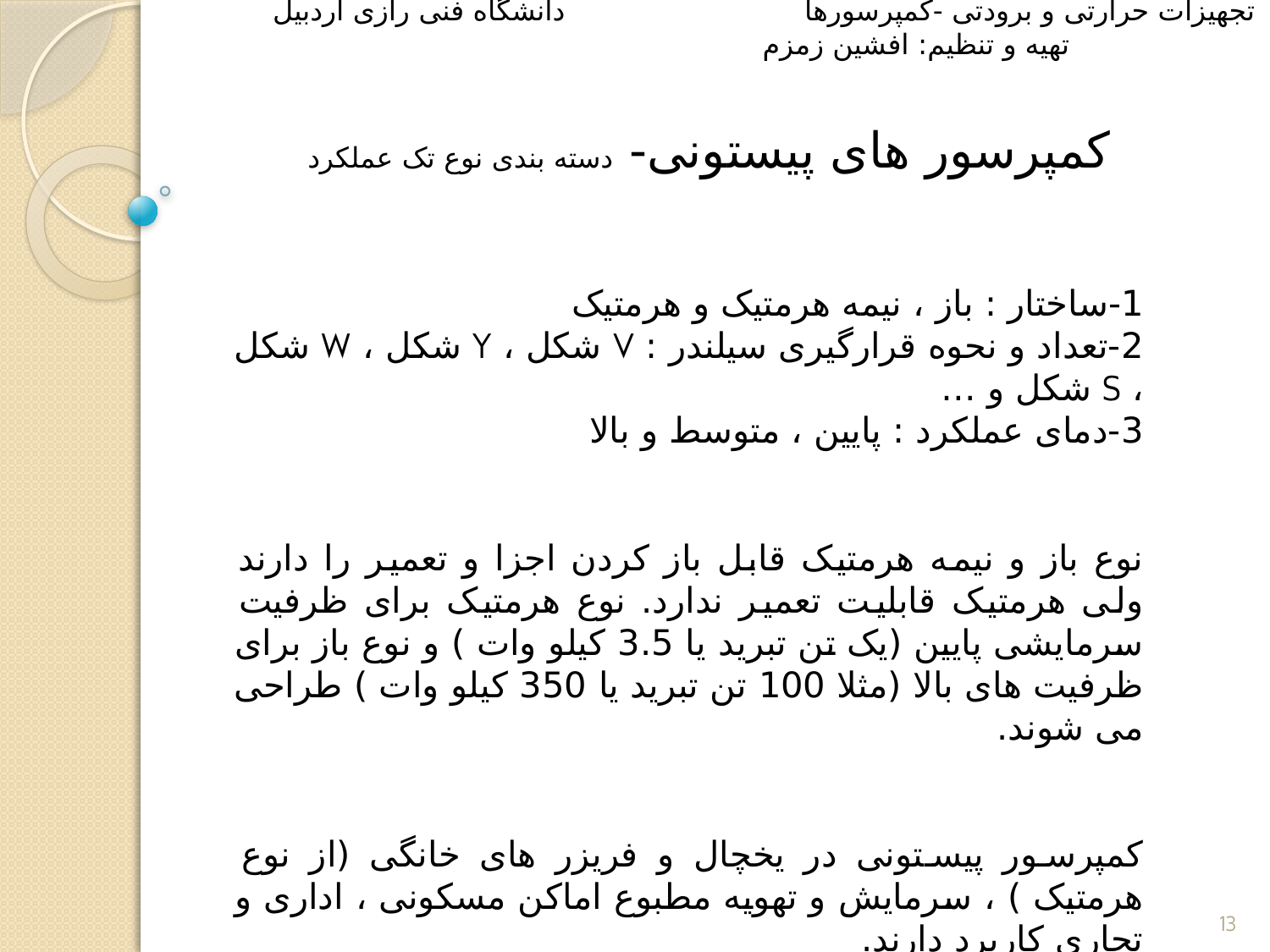

تجهیزات حرارتی و برودتی -کمپرسورها                           دانشگاه فنی رازی اردبیل                                  تهیه و تنظیم: افشین زمزم

کمپرسور های پیستونی- دسته بندی نوع تک عملکرد
1-ساختار : باز ، نیمه هرمتیک و هرمتیک
2-تعداد و نحوه قرارگیری سیلندر : V شکل ، Y شکل ، W شکل ، S شکل و …
3-دمای عملکرد : پایین ، متوسط و بالا

نوع باز و نیمه هرمتیک قابل باز کردن اجزا و تعمیر را دارند ولی هرمتیک قابلیت تعمیر ندارد. نوع هرمتیک برای ظرفیت سرمایشی پایین (یک تن تبرید یا 3.5 کیلو وات ) و نوع باز برای ظرفیت های بالا (مثلا 100 تن تبرید یا 350 کیلو وات ) طراحی می شوند.

کمپرسور پیستونی در یخچال و فریزر های خانگی (از نوع هرمتیک ) ، سرمایش و تهویه مطبوع اماکن مسکونی ، اداری و تجاری کاربرد دارند.

13